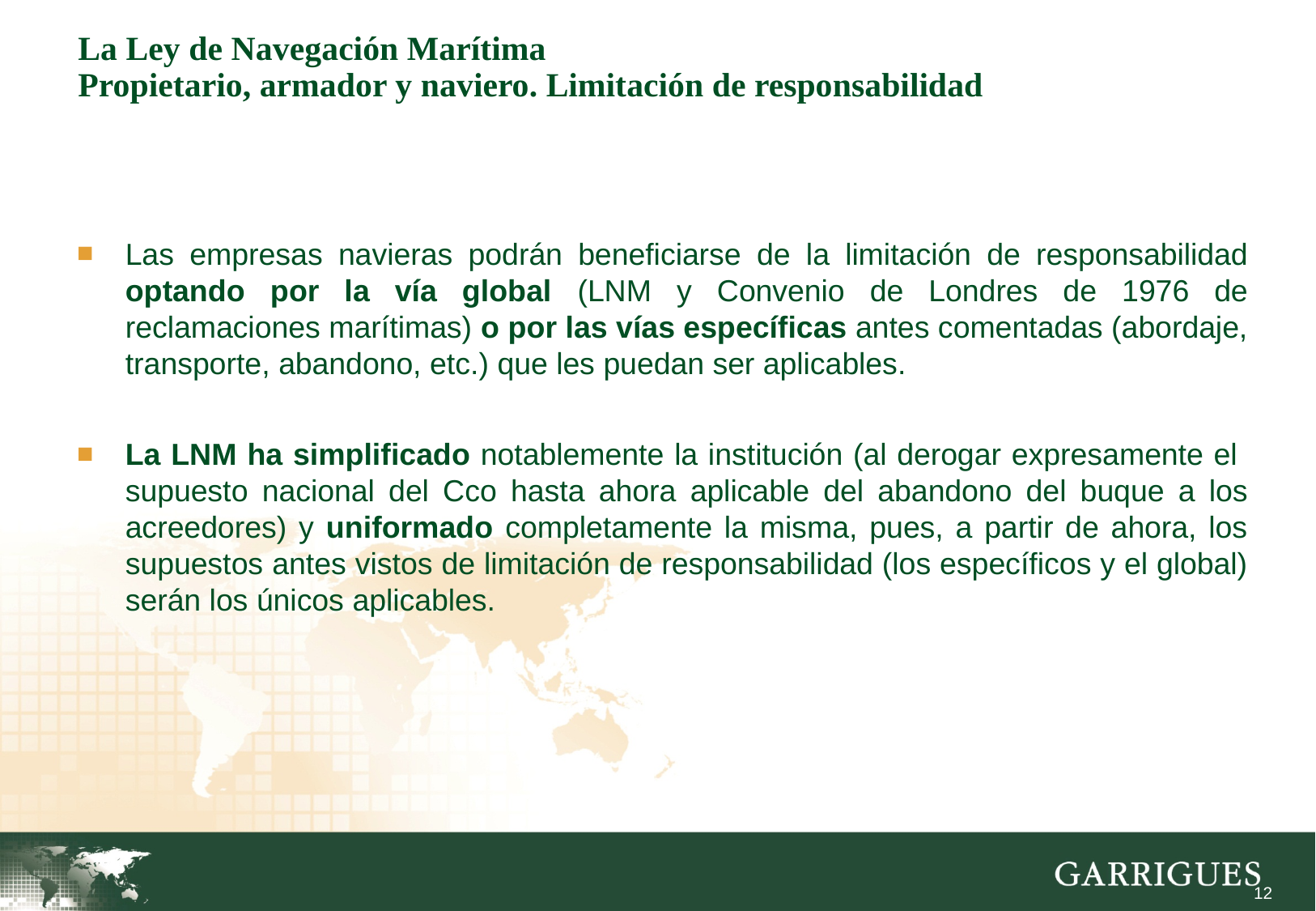

# La Ley de Navegación Marítima Propietario, armador y naviero. Limitación de responsabilidad

Las empresas navieras podrán beneficiarse de la limitación de responsabilidad optando por la vía global (LNM y Convenio de Londres de 1976 de reclamaciones marítimas) o por las vías específicas antes comentadas (abordaje, transporte, abandono, etc.) que les puedan ser aplicables.

La LNM ha simplificado notablemente la institución (al derogar expresamente el  supuesto nacional del Cco hasta ahora aplicable del abandono del buque a los acreedores) y uniformado completamente la misma, pues, a partir de ahora, los supuestos antes vistos de limitación de responsabilidad (los específicos y el global) serán los únicos aplicables.